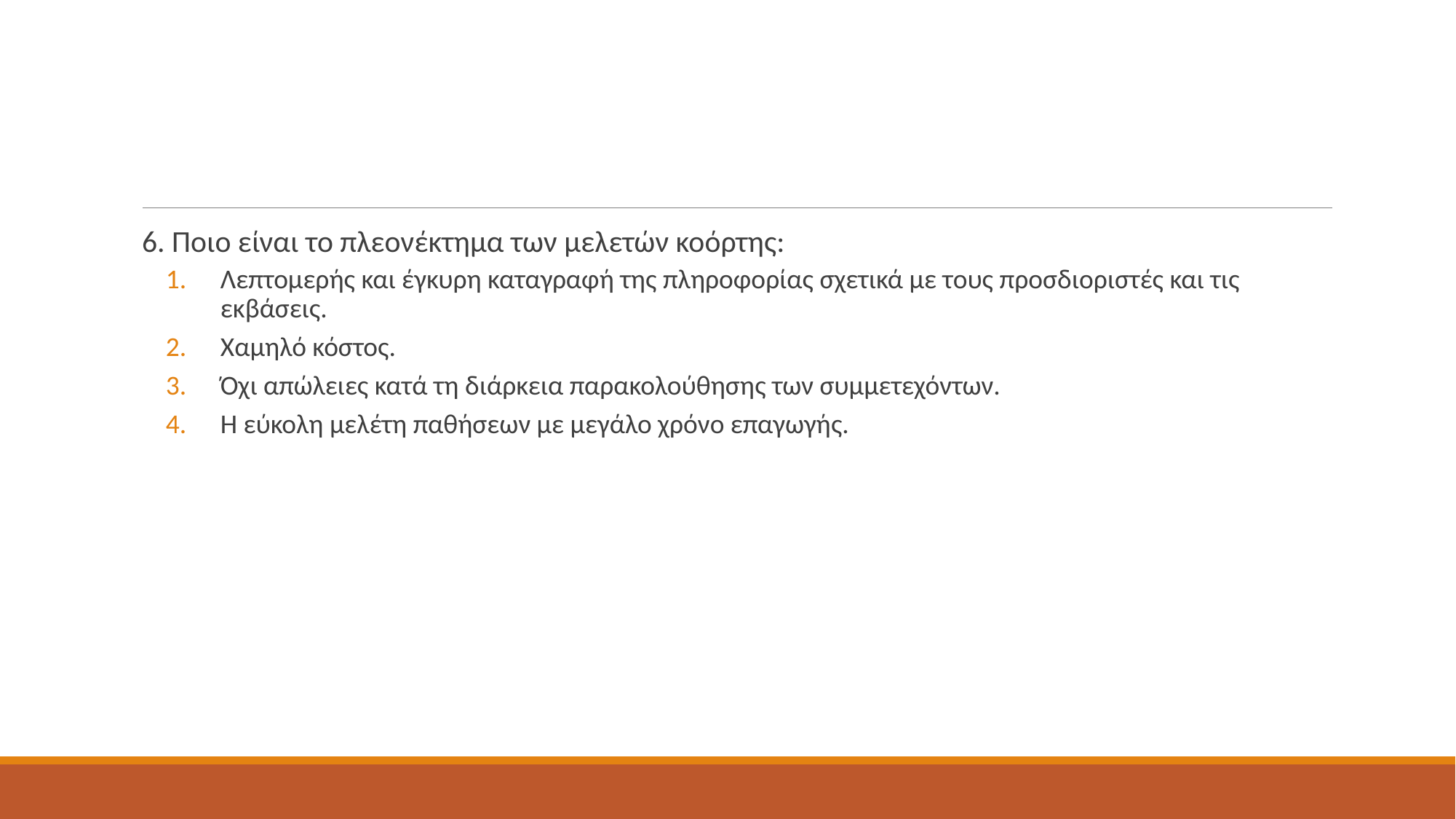

#
6. Ποιο είναι το πλεονέκτημα των μελετών κοόρτης:
Λεπτομερής και έγκυρη καταγραφή της πληροφορίας σχετικά με τους προσδιοριστές και τις εκβάσεις.
Χαμηλό κόστος.
Όχι απώλειες κατά τη διάρκεια παρακολούθησης των συμμετεχόντων.
Η εύκολη μελέτη παθήσεων με μεγάλο χρόνο επαγωγής.